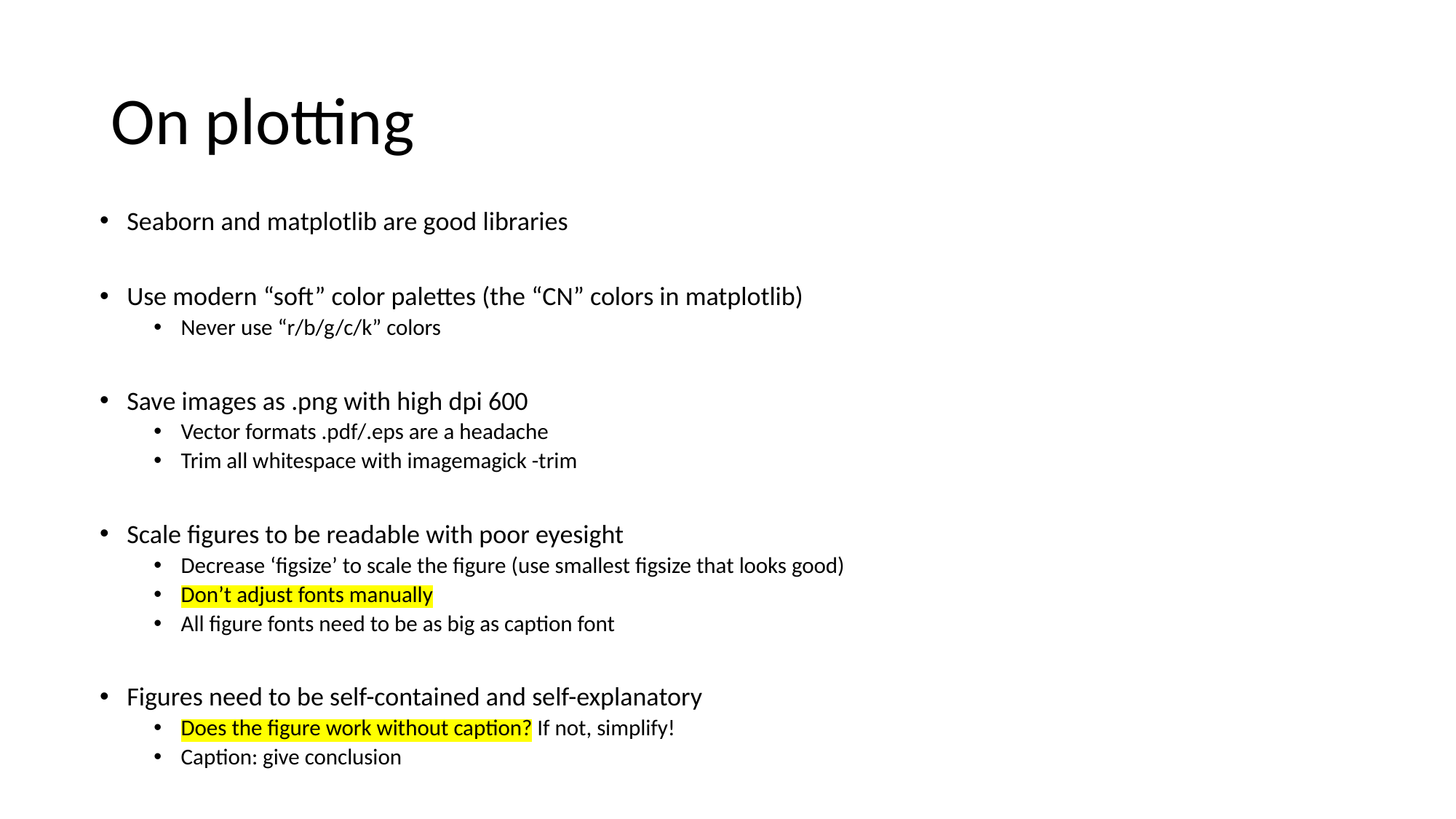

# On plotting
Seaborn and matplotlib are good libraries

Use modern “soft” color palettes (the “CN” colors in matplotlib)
Never use “r/b/g/c/k” colors

Save images as .png with high dpi 600
Vector formats .pdf/.eps are a headache
Trim all whitespace with imagemagick -trim

Scale figures to be readable with poor eyesight
Decrease ‘figsize’ to scale the figure (use smallest figsize that looks good)
Don’t adjust fonts manually
All figure fonts need to be as big as caption font

Figures need to be self-contained and self-explanatory
Does the figure work without caption? If not, simplify!
Caption: give conclusion